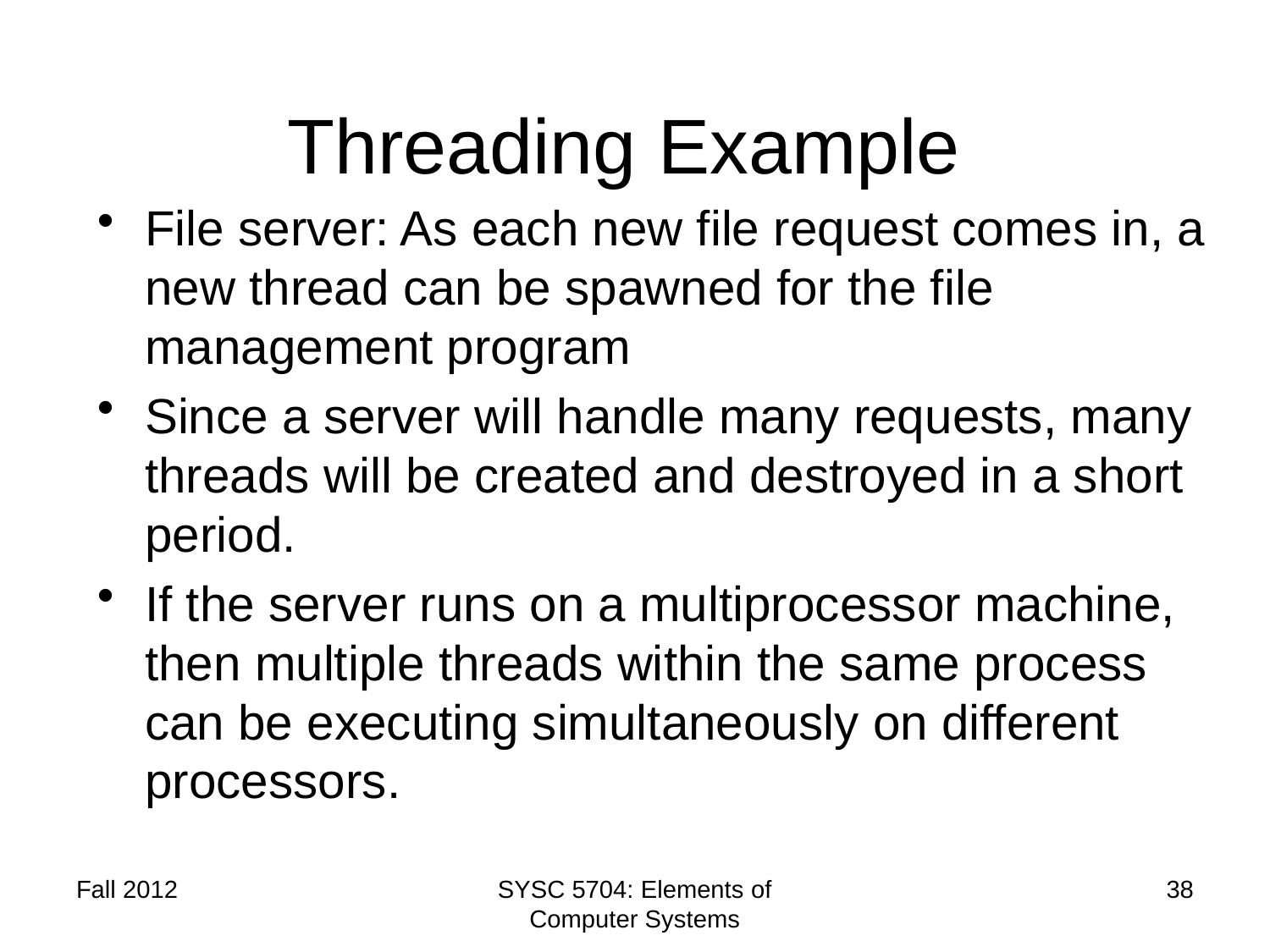

# Threading Example
File server: As each new file request comes in, a new thread can be spawned for the file management program
Since a server will handle many requests, many threads will be created and destroyed in a short period.
If the server runs on a multiprocessor machine, then multiple threads within the same process can be executing simultaneously on different processors.
Fall 2012
SYSC 5704: Elements of Computer Systems
38